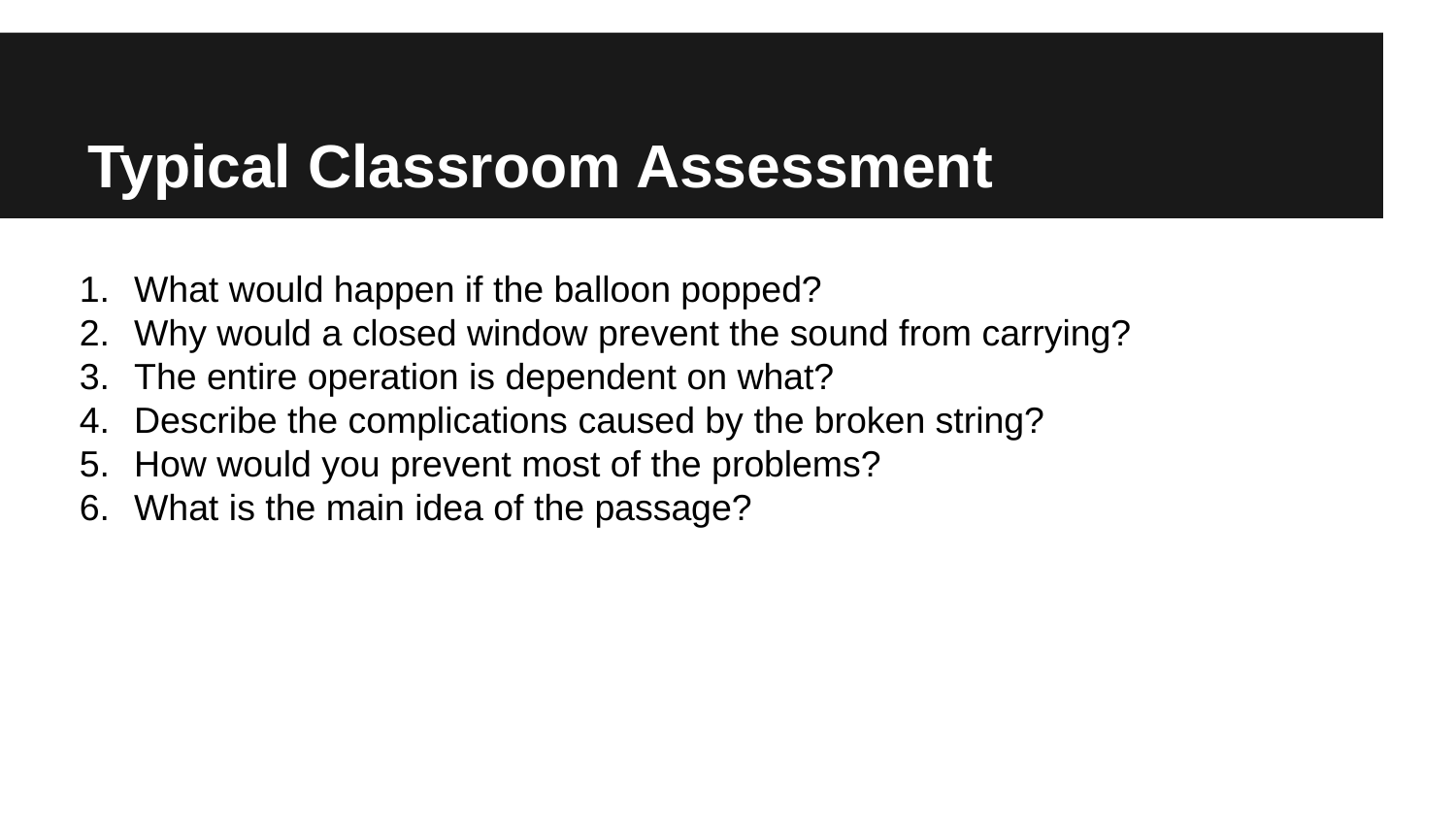

# Typical Classroom Assessment
What would happen if the balloon popped?
Why would a closed window prevent the sound from carrying?
The entire operation is dependent on what?
Describe the complications caused by the broken string?
How would you prevent most of the problems?
What is the main idea of the passage?